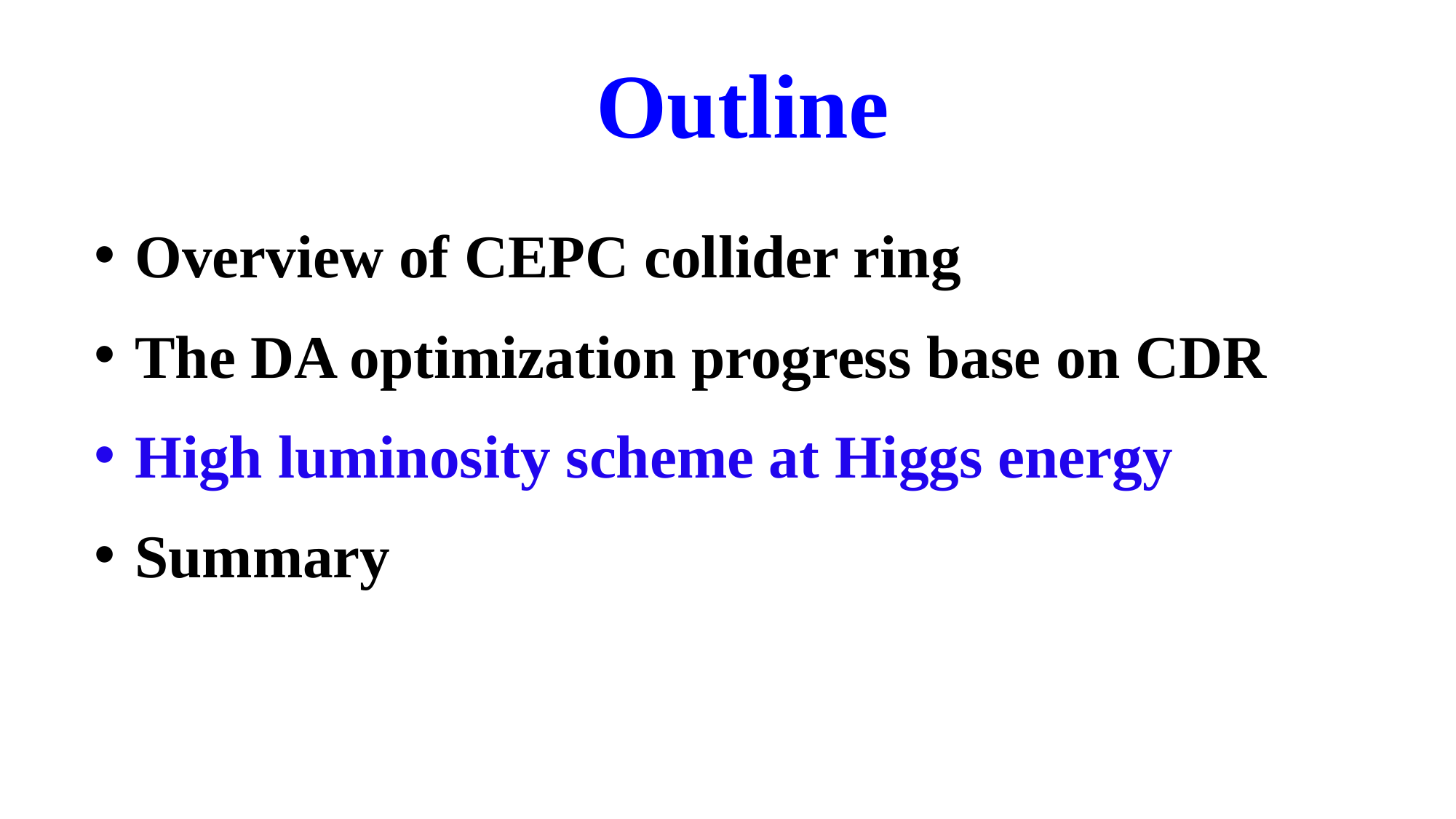

# Outline
Overview of CEPC collider ring
The DA optimization progress base on CDR
High luminosity scheme at Higgs energy
Summary